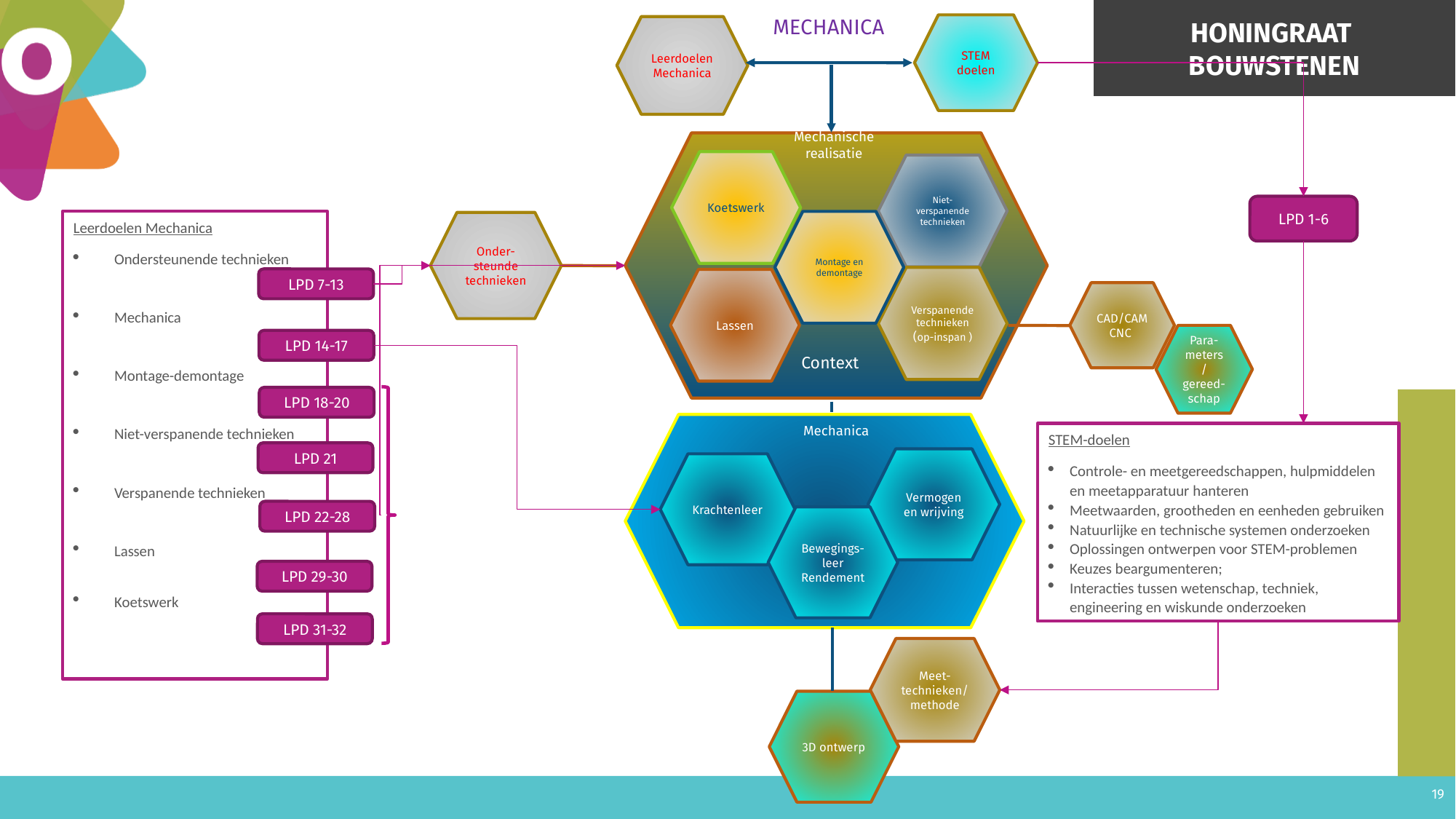

Honingraat  bouwstenen
STEM doelen
MECHANICA
Leerdoelen Mechanica

Mechanische realisatie
Koetswerk
Niet-verspanende technieken
LPD 1-6
Leerdoelen Mechanica
Ondersteunende technieken

Mechanica

Montage-demontage

Niet-verspanende technieken

Verspanende technieken

Lassen

Koetswerk

Montage en demontage
Onder-steunde
technieken
Verspanende technieken (op-inspan )
LPD 7-13
Lassen
CAD/CAM
CNC
Para-meters/ gereed-schap
LPD 14-17
Context

LPD 18-20

Mechanica
STEM-doelen
Controle- en meetgereedschappen, hulpmiddelen en meetapparatuur hanteren
Meetwaarden, grootheden en eenheden gebruiken
Natuurlijke en technische systemen onderzoeken
Oplossingen ontwerpen voor STEM-problemen
Keuzes beargumenteren;
Interacties tussen wetenschap, techniek, engineering en wiskunde onderzoeken
LPD 21
Vermogen en wrijving
Krachtenleer
LPD 22-28
Bewegings-leer
Rendement
LPD 29-30
LPD 31-32
Meet-technieken/
methode
3D ontwerp
19